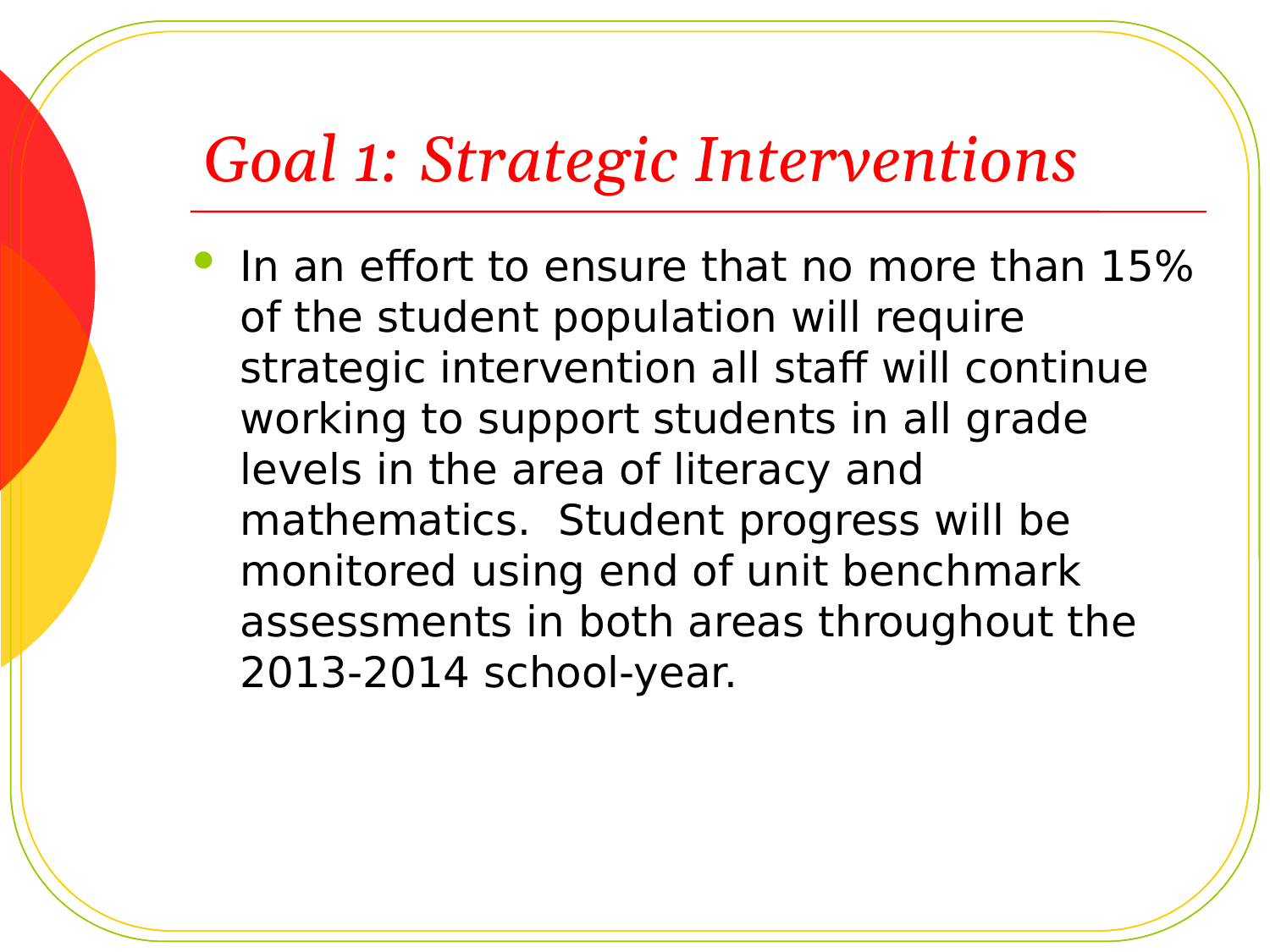

# Goal 1: Strategic Interventions
In an effort to ensure that no more than 15% of the student population will require strategic intervention all staff will continue working to support students in all grade levels in the area of literacy and mathematics.  Student progress will be monitored using end of unit benchmark assessments in both areas throughout the 2013-2014 school-year.